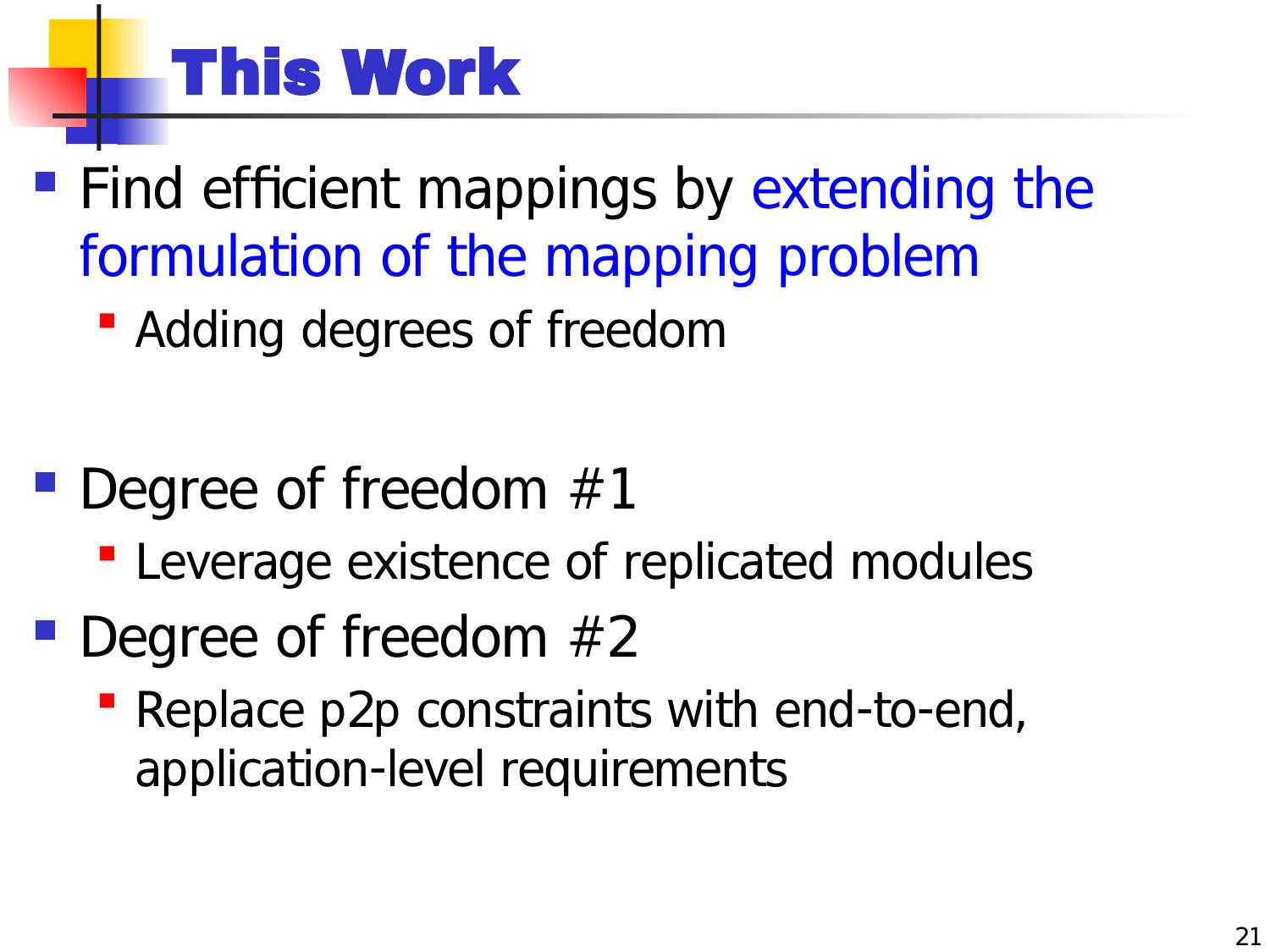

# This Work
Find efficient mappings by extending the formulation of the mapping problem
Adding degrees of freedom

Degree of freedom #1
Leverage existence of replicated modules
Degree of freedom #2
Replace p2p constraints with end-to-end, application-level requirements

21